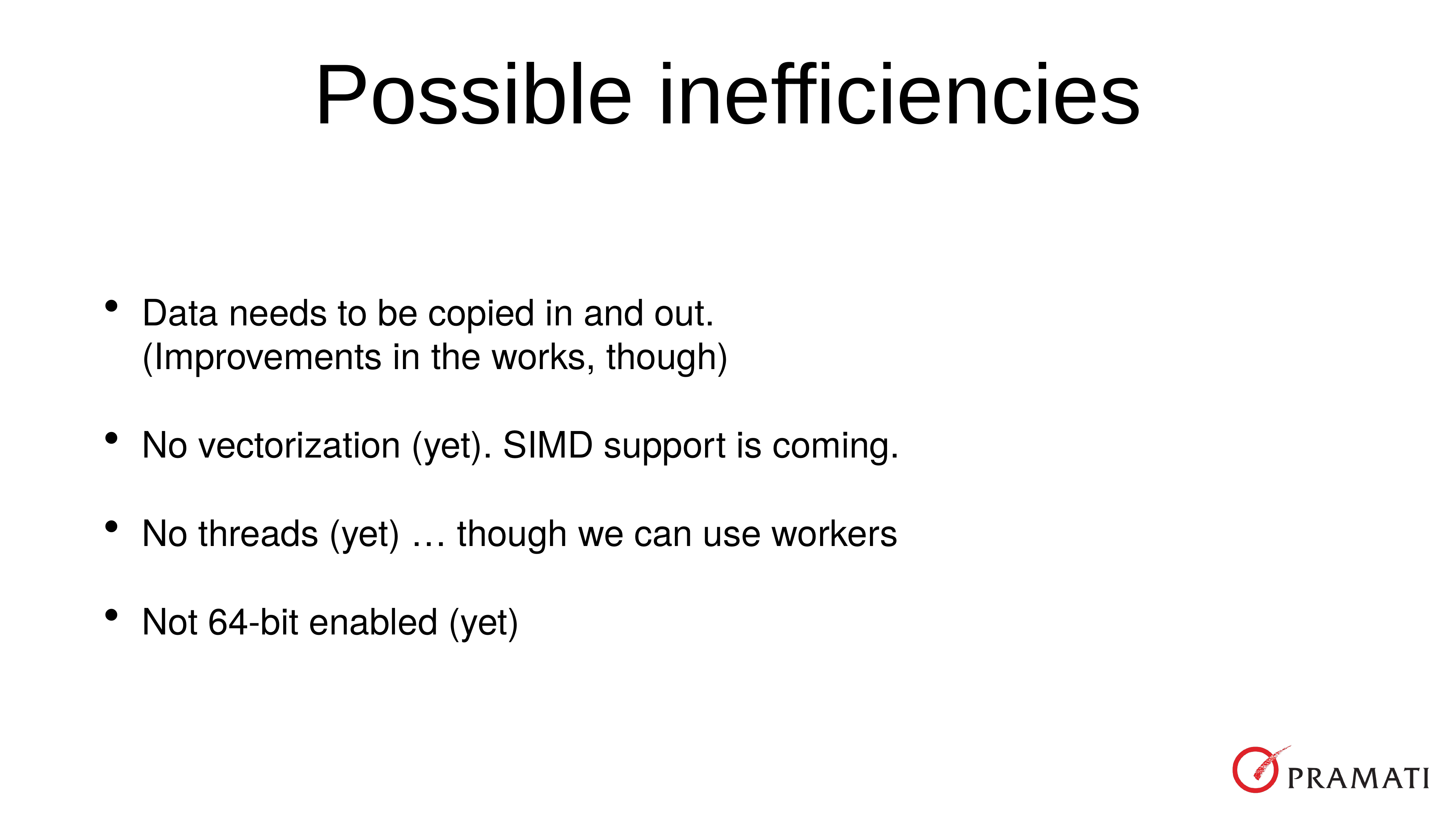

# Possible inefficiencies
Data needs to be copied in and out.
(Improvements in the works, though)
No vectorization (yet). SIMD support is coming.
No threads (yet) … though we can use workers
Not 64-bit enabled (yet)